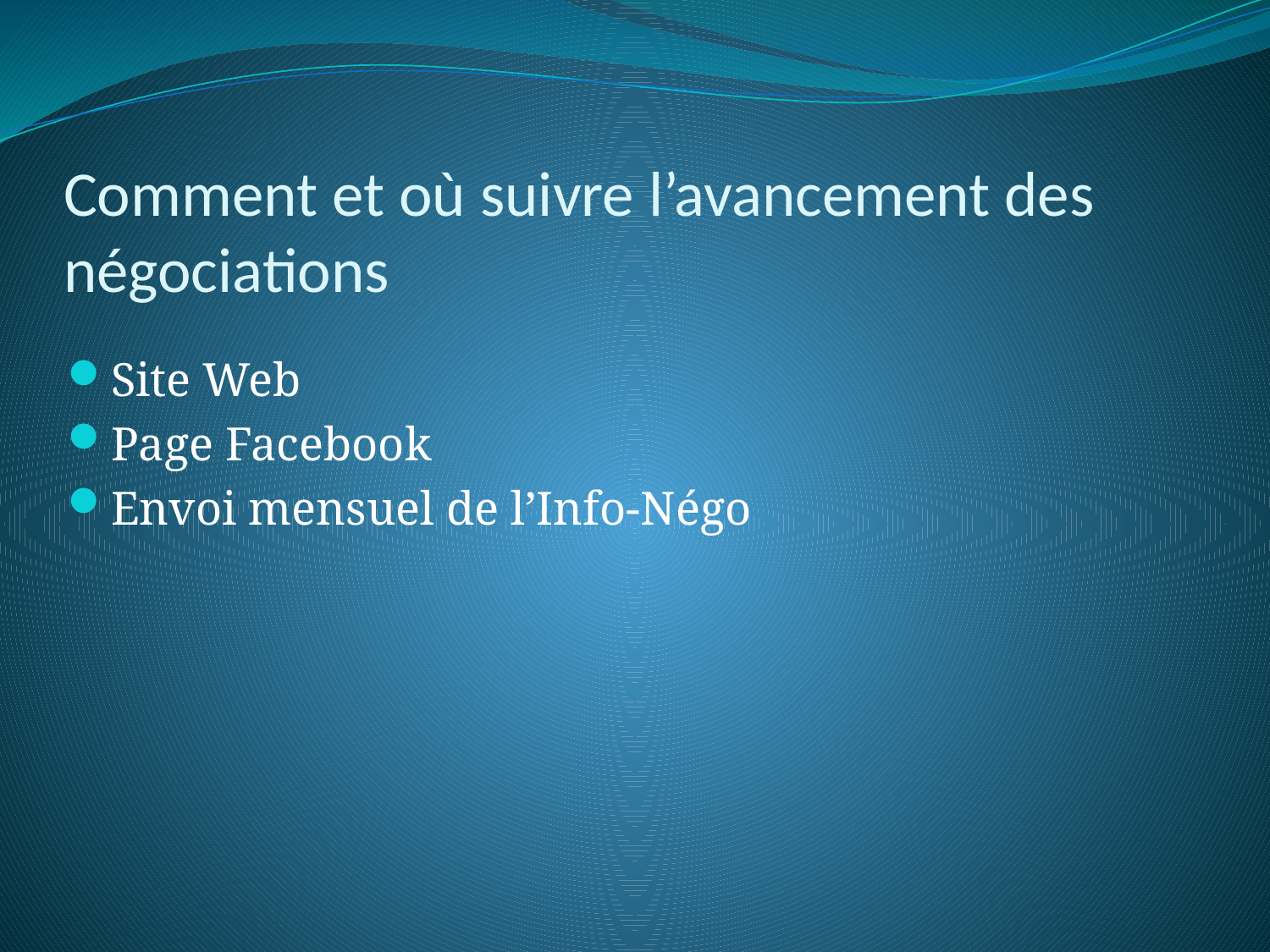

# Comment et où suivre l’avancement des négociations
Site Web
Page Facebook
Envoi mensuel de l’Info-Négo